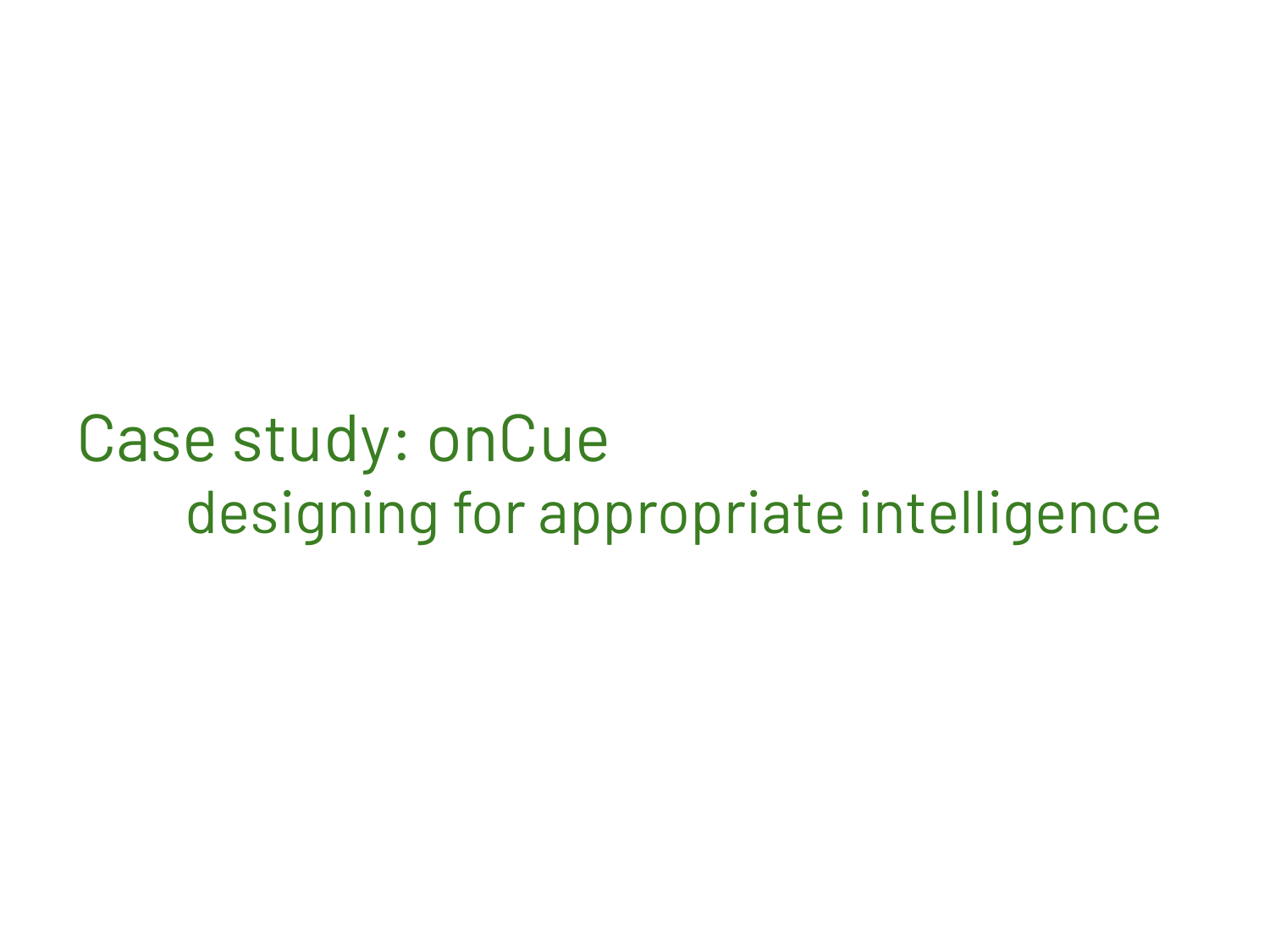

# Case study: onCue designing for appropriate intelligence